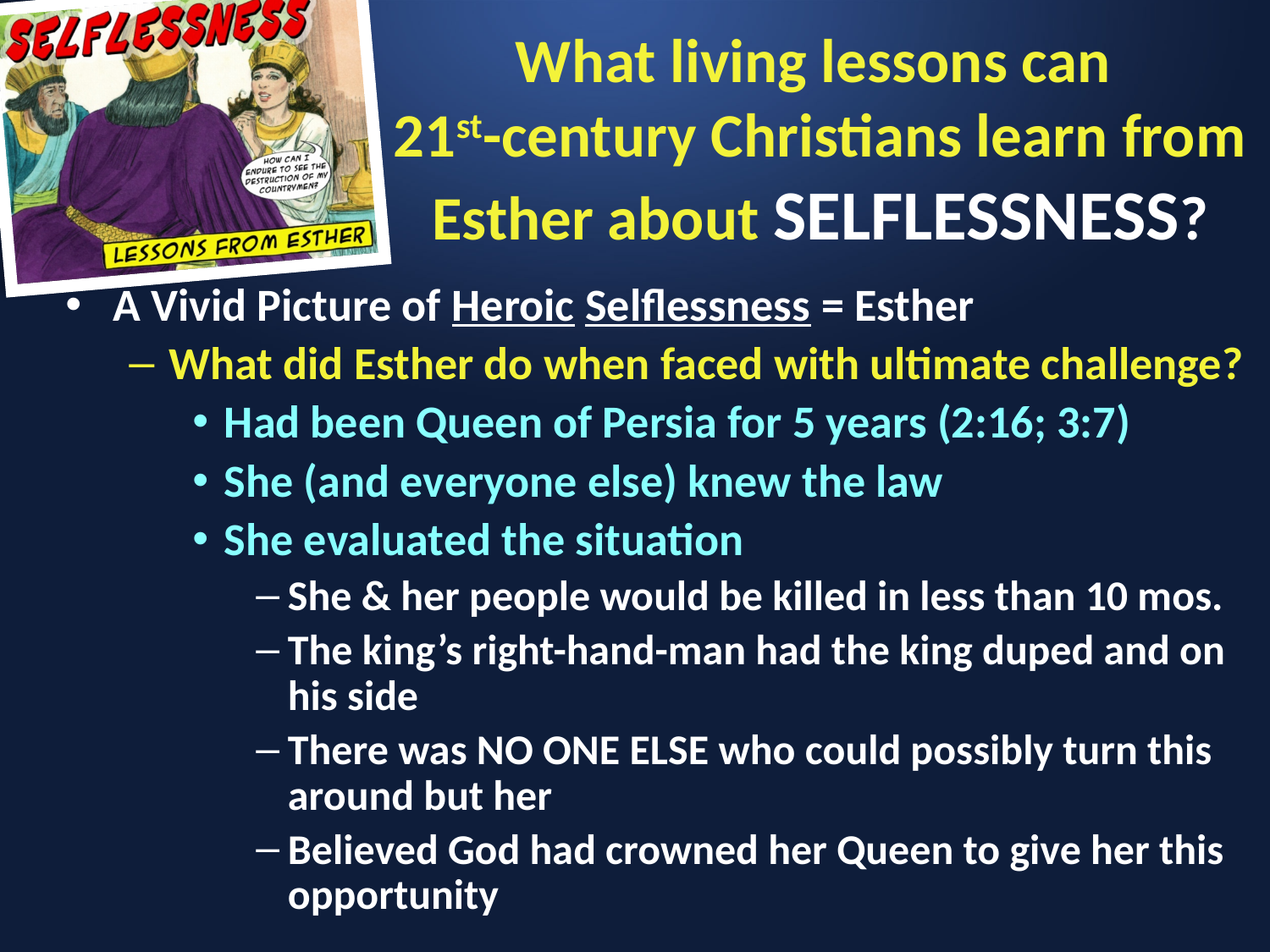

# What living lessons can 21st-century Christians learn from Esther about SELFLESSNESS?
A Vivid Picture of Heroic Selflessness = Esther
What did Esther do when faced with ultimate challenge?
Had been Queen of Persia for 5 years (2:16; 3:7)
She (and everyone else) knew the law
She evaluated the situation
She & her people would be killed in less than 10 mos.
The king’s right-hand-man had the king duped and on his side
There was NO ONE ELSE who could possibly turn this around but her
Believed God had crowned her Queen to give her this opportunity